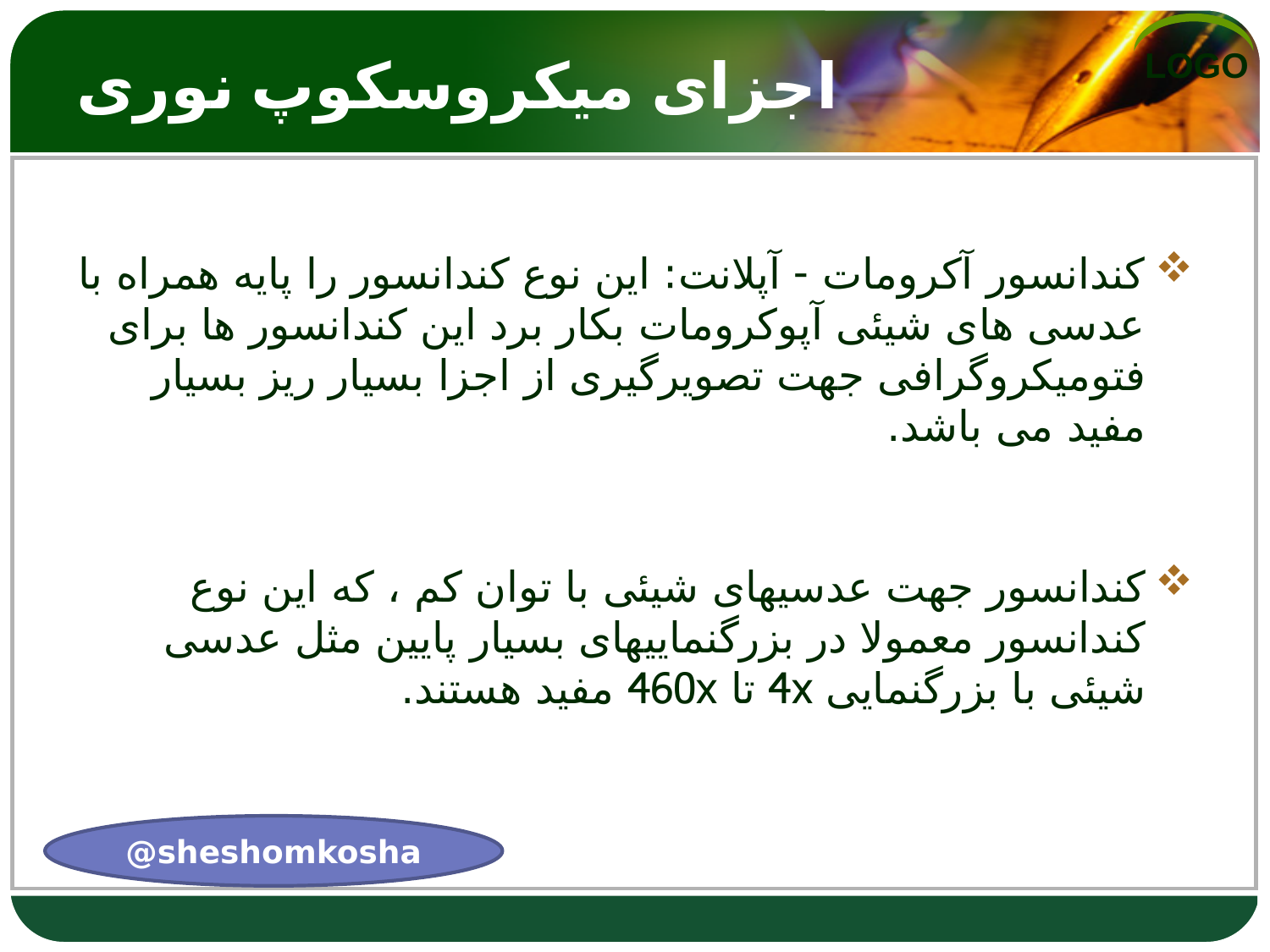

# اجزای میکروسکوپ نوری

کندانسور آکرومات - آپلانت: این نوع کندانسور را پایه همراه با عدسی های شیئی آپوکرومات بکار برد این کندانسور ها برای فتومیکروگرافی جهت تصویرگیری از اجزا بسیار ریز بسیار مفید می باشد.
کندانسور جهت عدسیهای شیئی با توان کم ، که این نوع کندانسور معمولا در بزرگنماییهای بسیار پایین مثل عدسی شیئی با بزرگنمایی 4x تا 460x مفید هستند.

@sheshomkosha